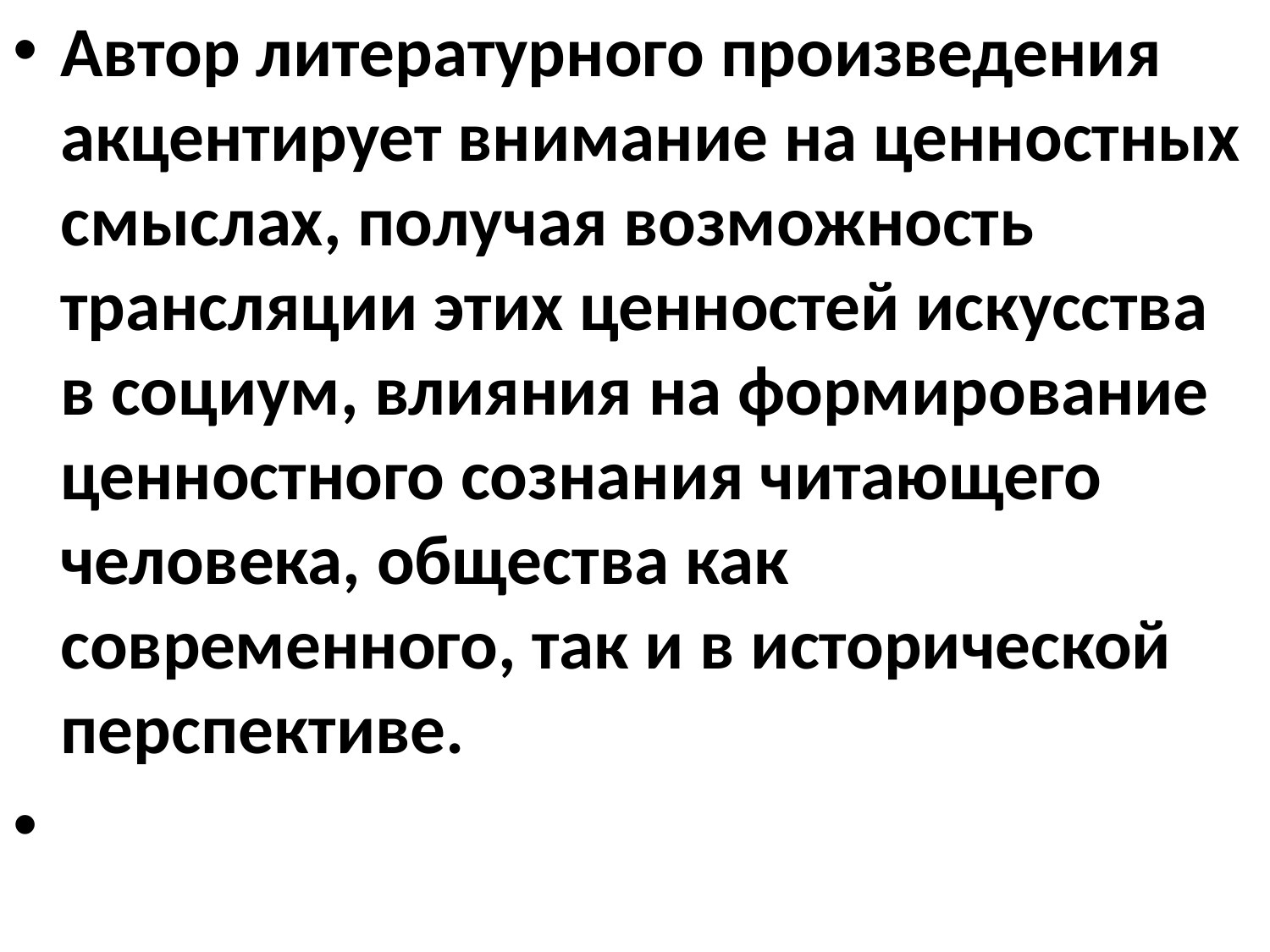

Автор литературного произведения акцентирует внимание на ценностных смыслах, получая возможность трансляции этих ценностей искусства в социум, влияния на формирование ценностного сознания читающего человека, общества как современного, так и в исторической перспективе.